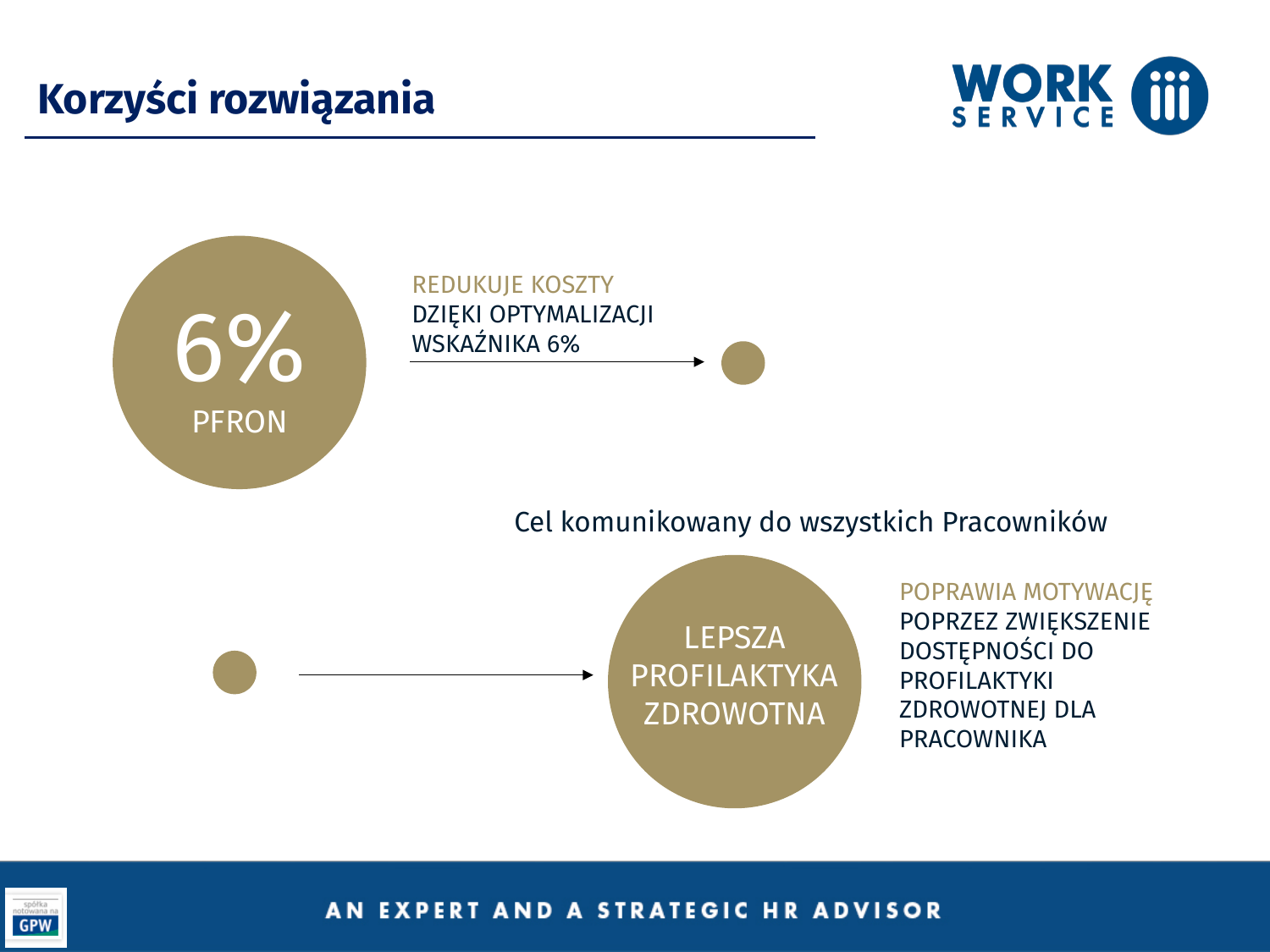

Korzyści rozwiązania

REDUKUJE KOSZTY
DZIĘKI OPTYMALIZACJI WSKAŹNIKA 6%
6%
PFRON

Cel komunikowany do wszystkich Pracowników

POPRAWIA MOTYWACJĘ
POPRZEZ ZWIĘKSZENIE DOSTĘPNOŚCI DO PROFILAKTYKI ZDROWOTNEJ DLA PRACOWNIKA
LEPSZA PROFILAKTYKA ZDROWOTNA